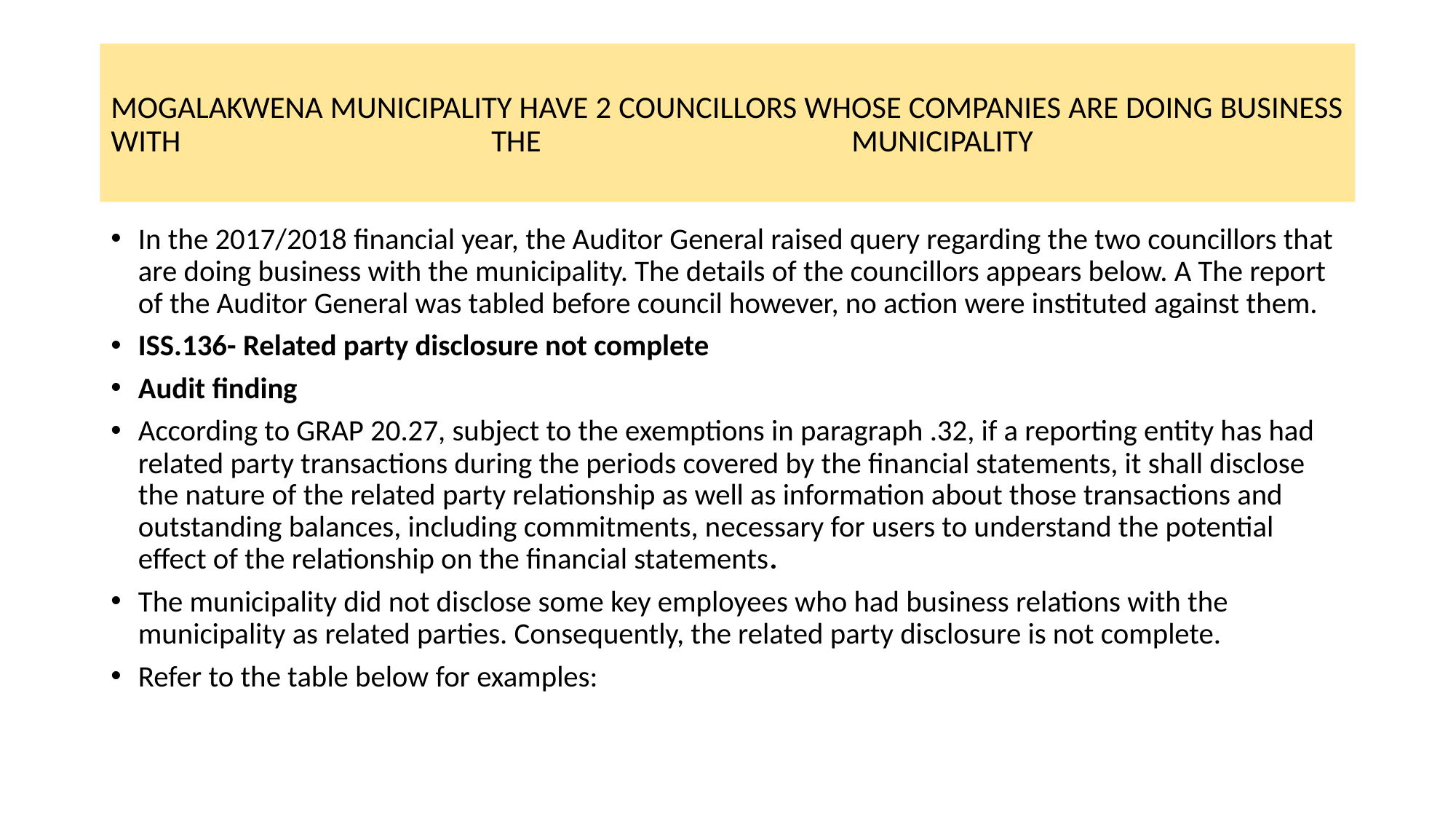

# MOGALAKWENA MUNICIPALITY HAVE 2 COUNCILLORS WHOSE COMPANIES ARE DOING BUSINESS WITH THE MUNICIPALITY
In the 2017/2018 financial year, the Auditor General raised query regarding the two councillors that are doing business with the municipality. The details of the councillors appears below. A The report of the Auditor General was tabled before council however, no action were instituted against them.
ISS.136- Related party disclosure not complete
Audit finding
According to GRAP 20.27, subject to the exemptions in paragraph .32, if a reporting entity has had related party transactions during the periods covered by the financial statements, it shall disclose the nature of the related party relationship as well as information about those transactions and outstanding balances, including commitments, necessary for users to understand the potential effect of the relationship on the financial statements.
The municipality did not disclose some key employees who had business relations with the municipality as related parties. Consequently, the related party disclosure is not complete.
Refer to the table below for examples: